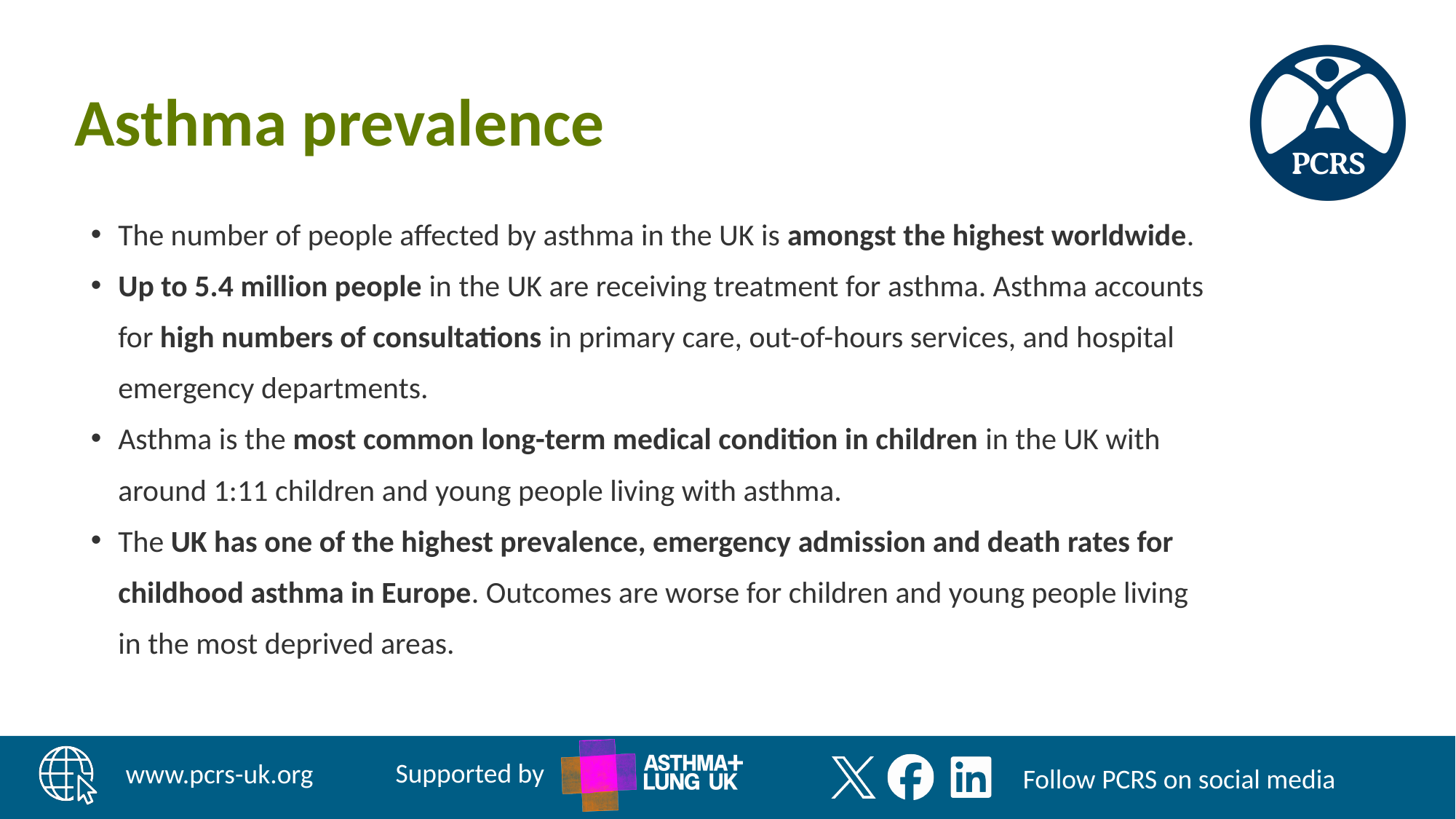

# Asthma prevalence
The number of people affected by asthma in the UK is amongst the highest worldwide.
Up to 5.4 million people in the UK are receiving treatment for asthma. Asthma accounts for high numbers of consultations in primary care, out-of-hours services, and hospital emergency departments.
Asthma is the most common long-term medical condition in children in the UK with around 1:11 children and young people living with asthma.
The UK has one of the highest prevalence, emergency admission and death rates for childhood asthma in Europe. Outcomes are worse for children and young people living in the most deprived areas.